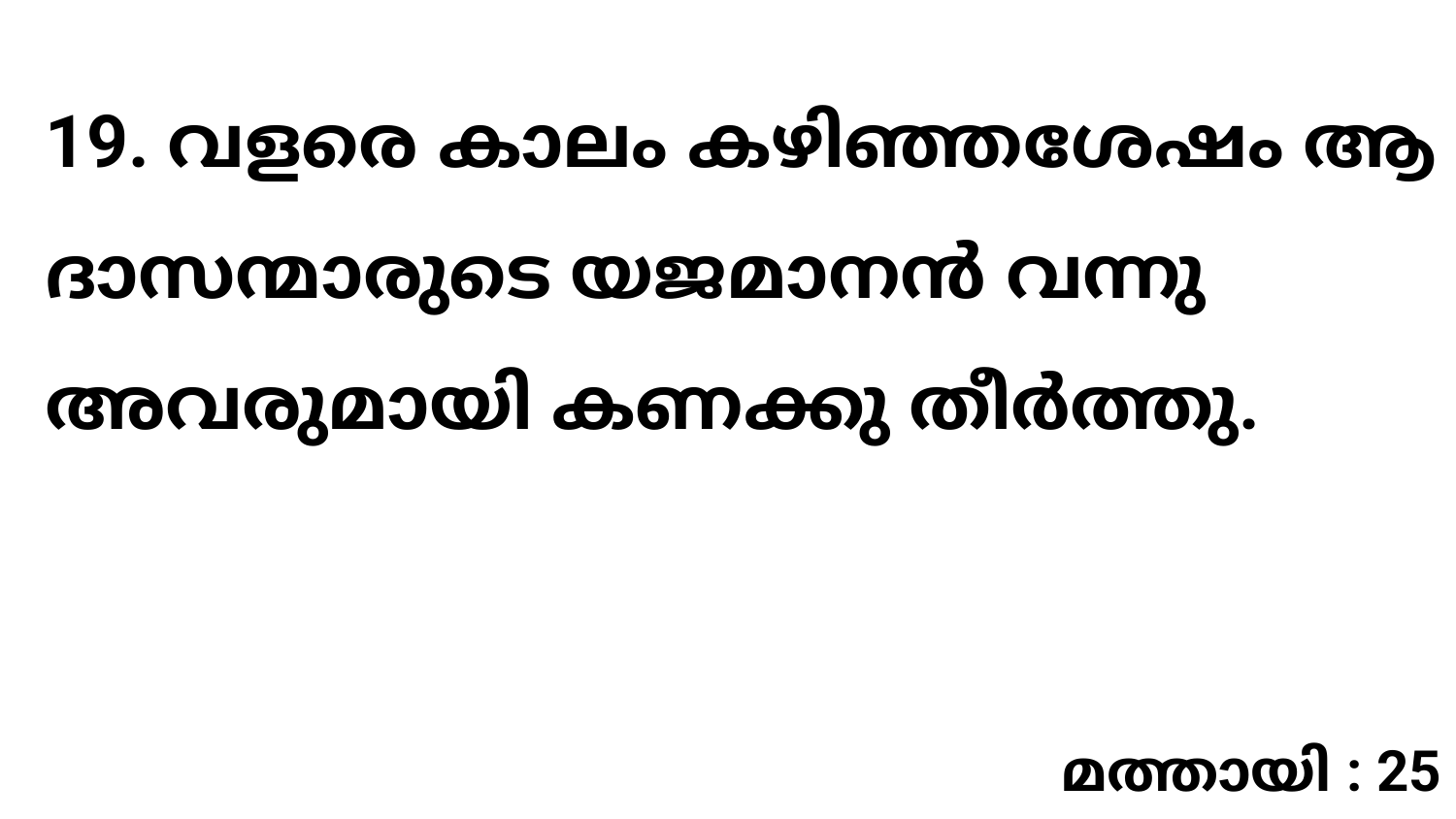

19. വളരെ കാലം കഴിഞ്ഞശേഷം ആ ദാസന്മാരുടെ യജമാനൻ വന്നു അവരുമായി കണക്കു തീർത്തു.
മത്തായി : 25